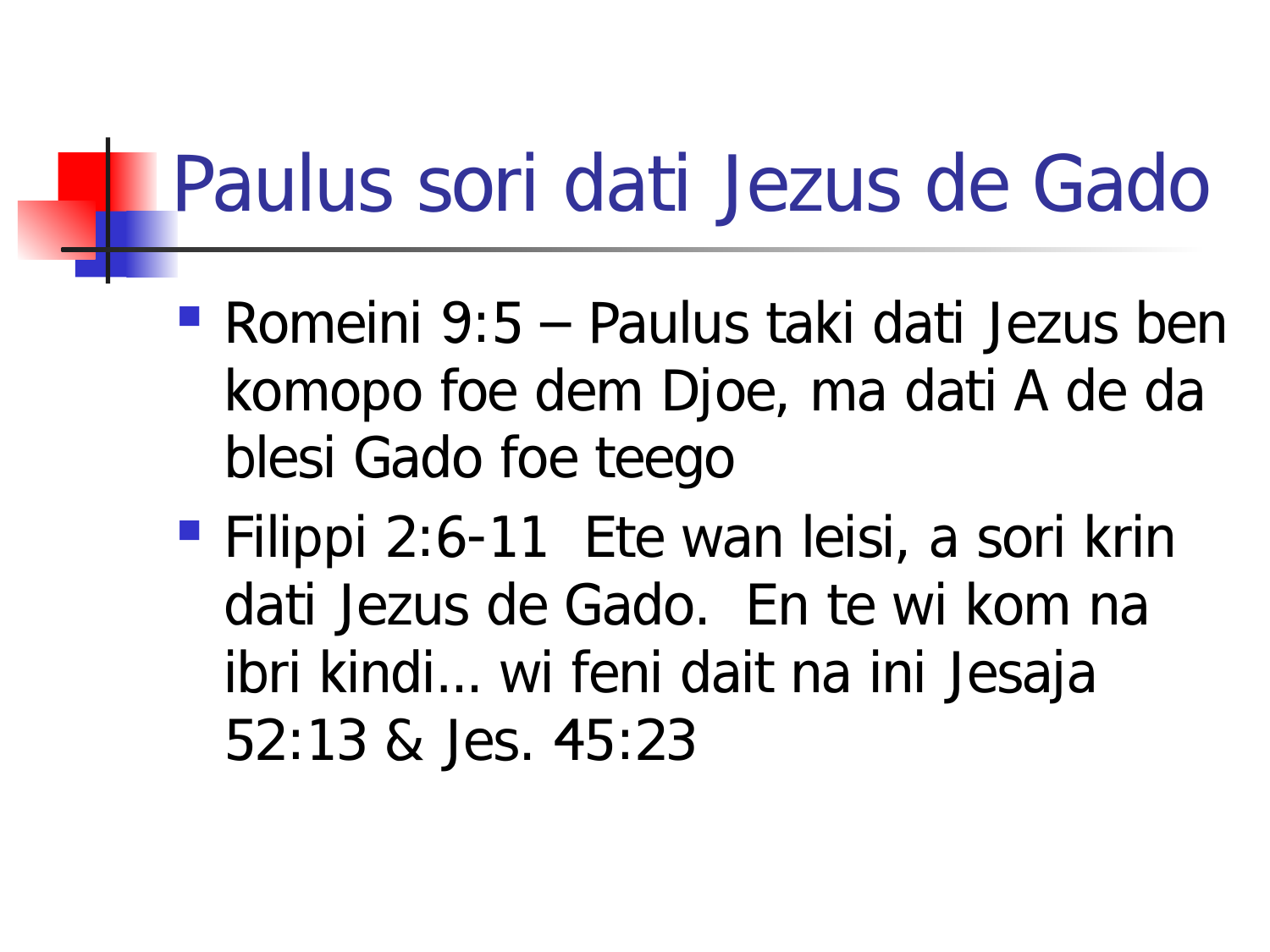

# Paulus sori dati Jezus de Gado
Romeini 9:5 – Paulus taki dati Jezus ben komopo foe dem Djoe, ma dati A de da blesi Gado foe teego
Filippi 2:6-11  Ete wan leisi, a sori krin dati Jezus de Gado.  En te wi kom na ibri kindi… wi feni dait na ini Jesaja 52:13 & Jes. 45:23